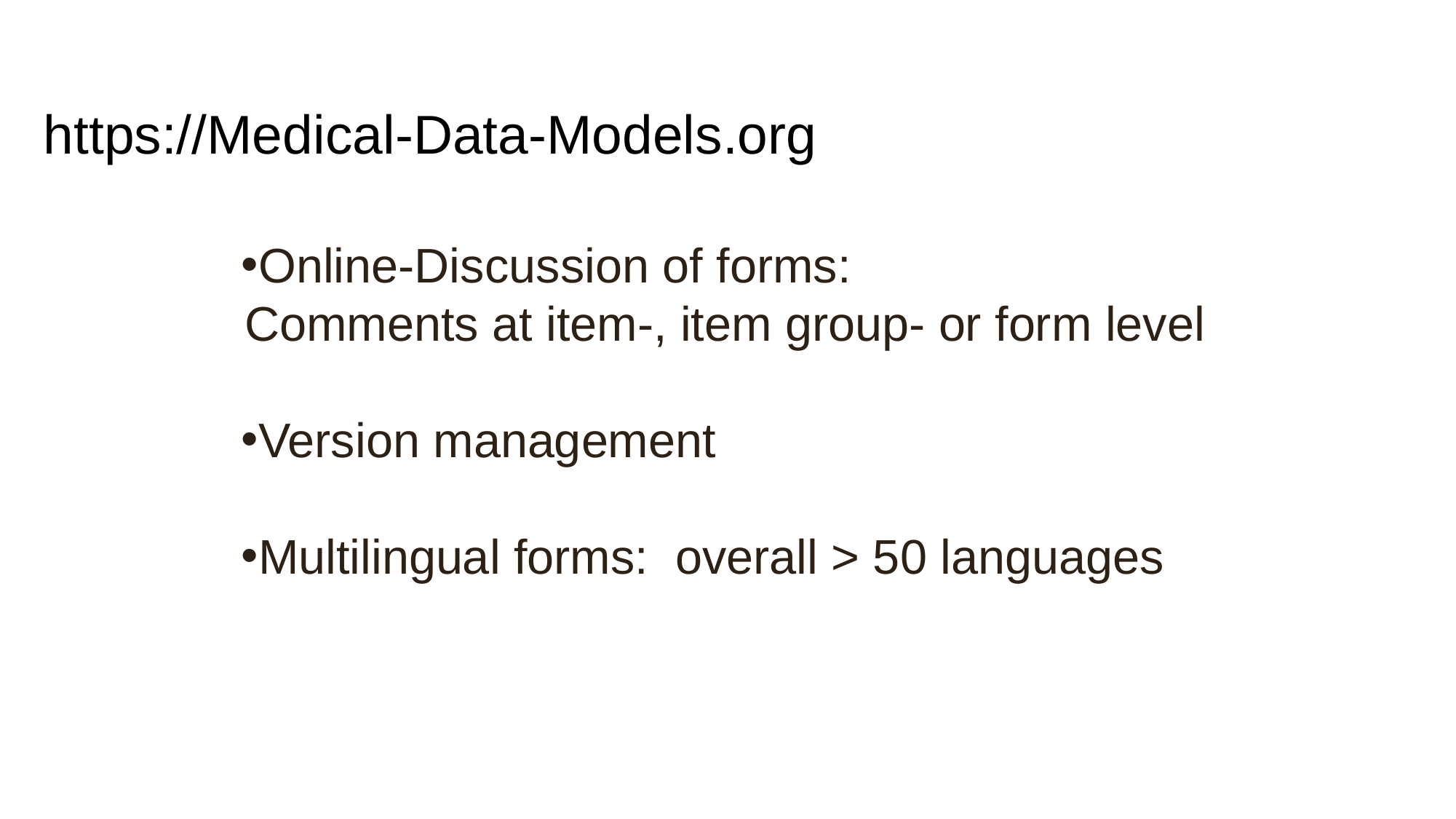

# https://Medical-Data-Models.org
Online-Discussion of forms:
  Comments at item-, item group- or form level
Version management
Multilingual forms:  overall > 50 languages